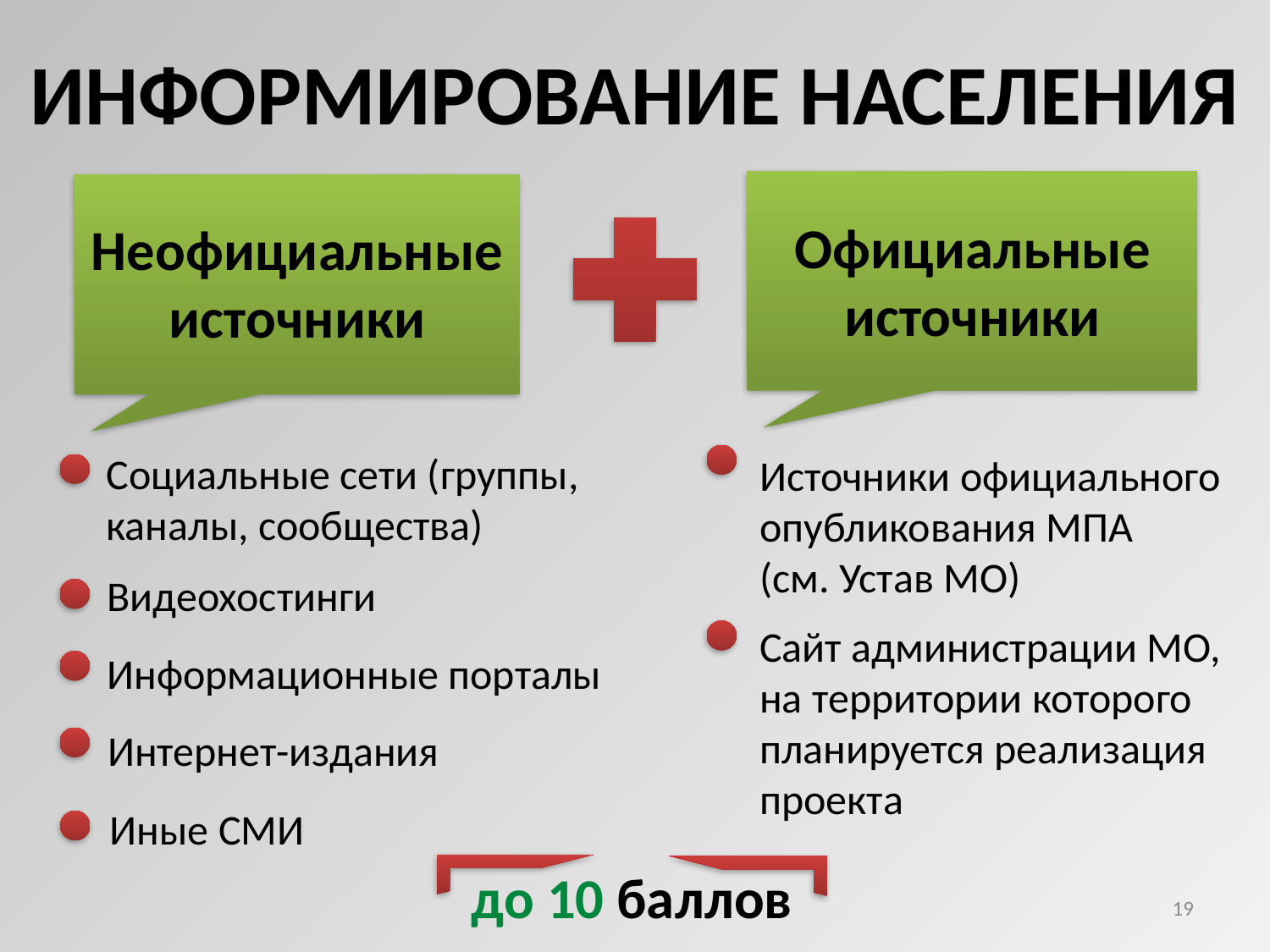

ИНФОРМИРОВАНИЕ НАСЕЛЕНИЯ

Официальные
источники
Неофициальные
источники
Социальные сети (группы, каналы, сообщества)
Источники официального опубликования МПА
(см. Устав МО)

Видеохостинги

Сайт администрации МО,
на территории которого планируется реализация проекта

Информационные порталы

Интернет-издания

Иные СМИ

до 10 баллов
19